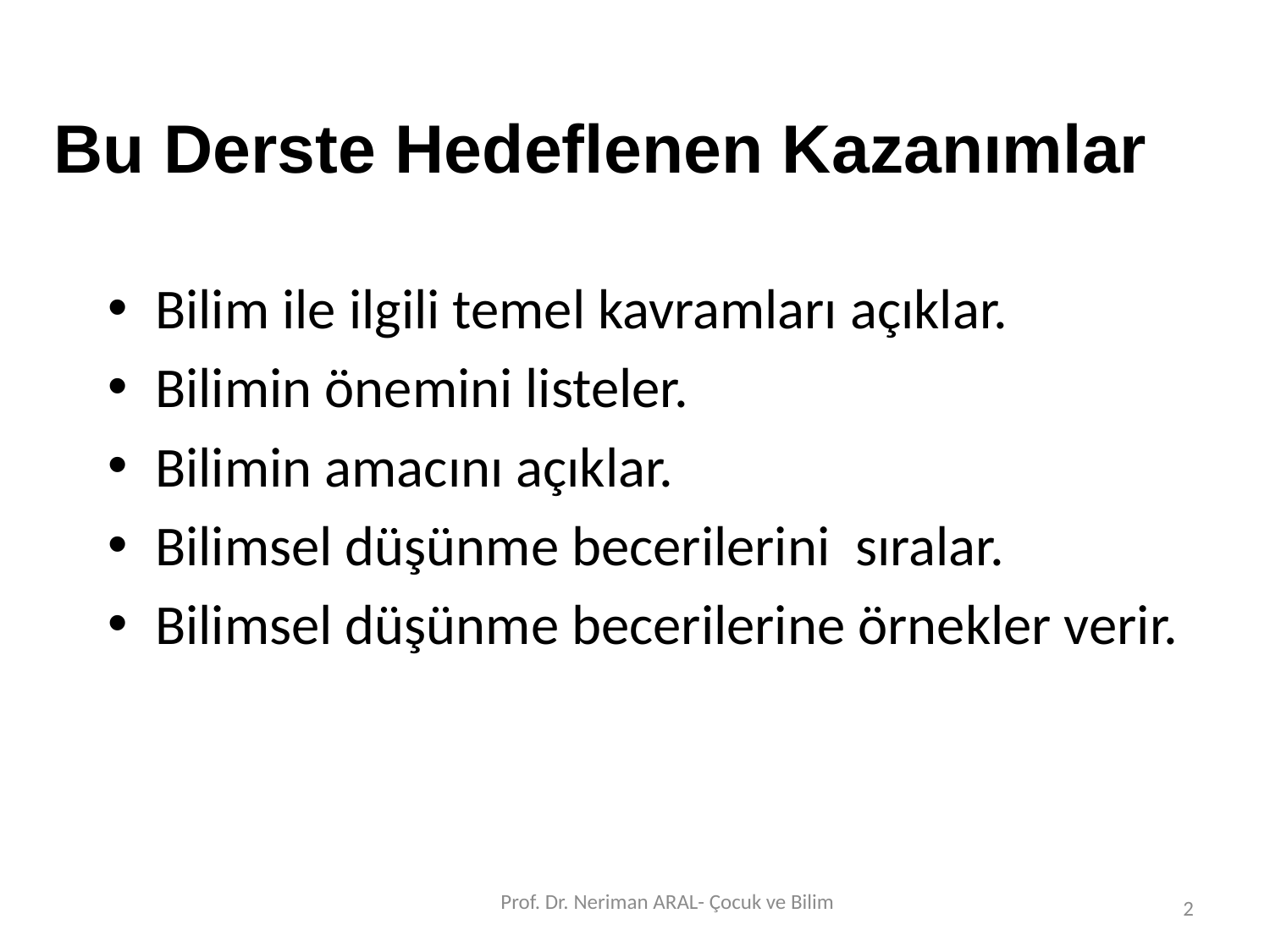

# Bu Derste Hedeflenen Kazanımlar
Bilim ile ilgili temel kavramları açıklar.
Bilimin önemini listeler.
Bilimin amacını açıklar.
Bilimsel düşünme becerilerini  sıralar.
Bilimsel düşünme becerilerine örnekler verir.
Prof. Dr. Neriman ARAL- Çocuk ve Bilim
2